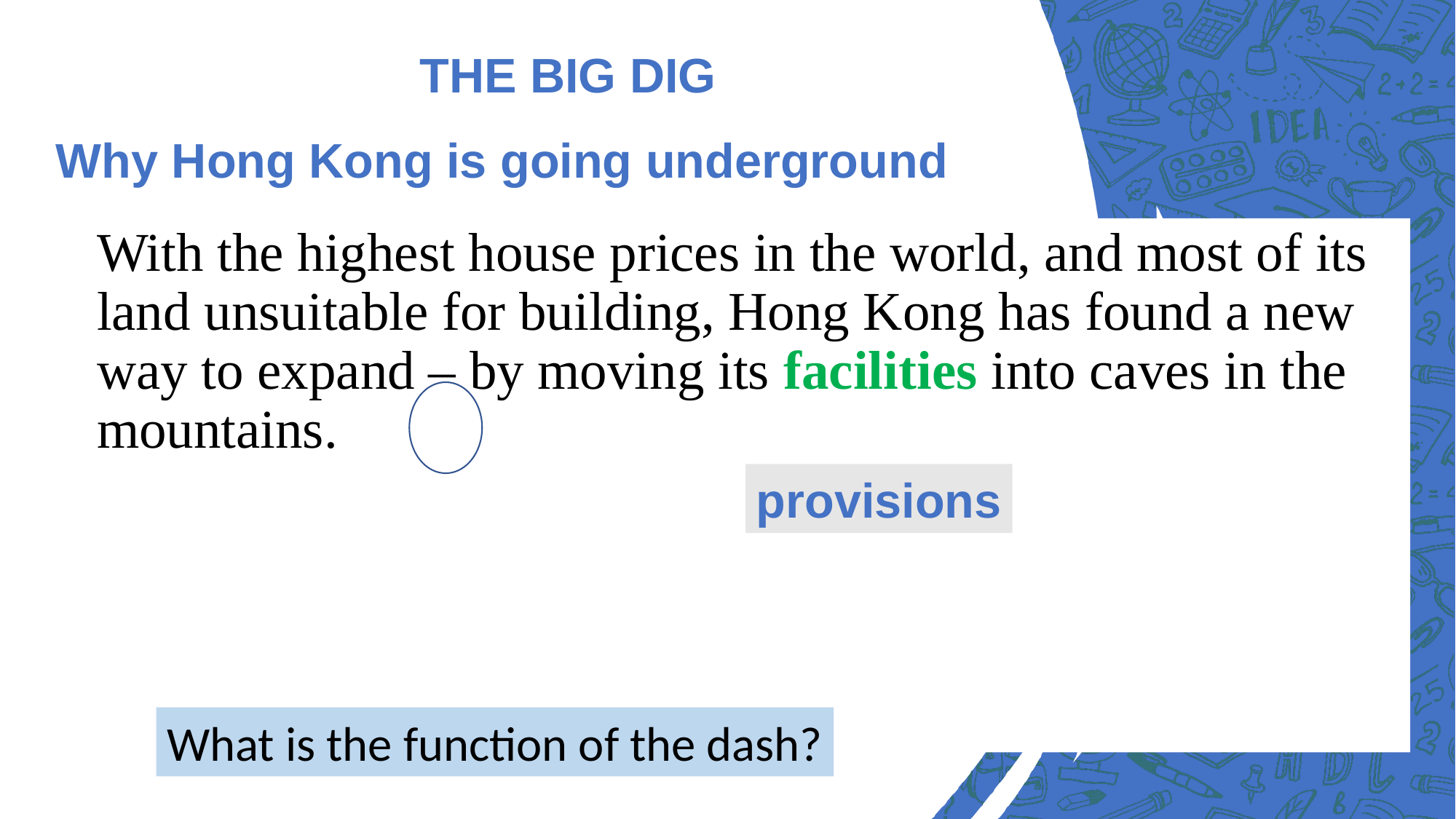

THE BIG DIG
Why Hong Kong is going underground
With the highest house prices in the world, and most of its land unsuitable for building, Hong Kong has found a new way to expand – by moving its facilities into caves in the mountains.

provisions
What is the function of the dash?